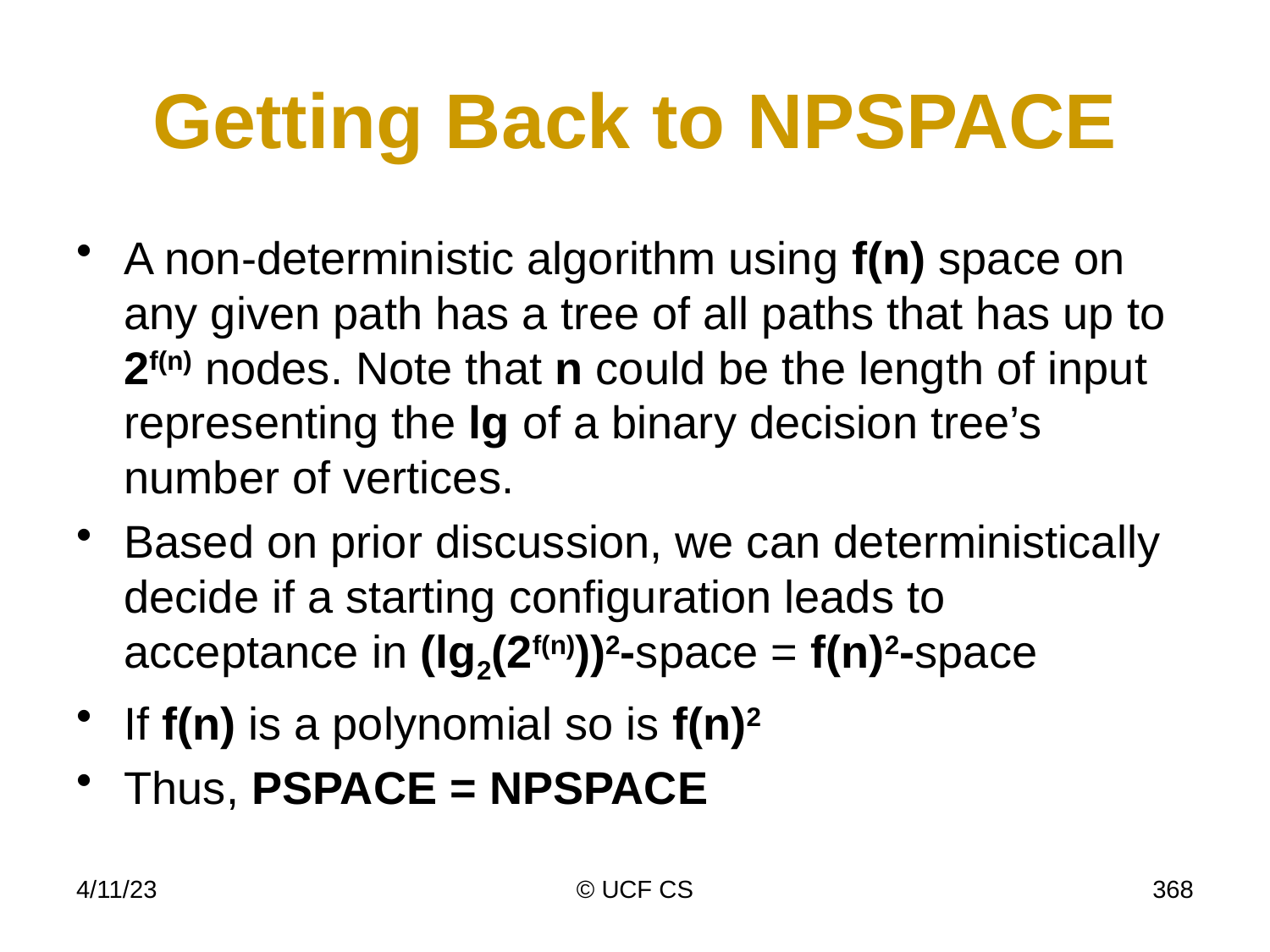

# Getting Back to NPSPACE
A non-deterministic algorithm using f(n) space on any given path has a tree of all paths that has up to 2f(n) nodes. Note that n could be the length of input representing the lg of a binary decision tree’s number of vertices.
Based on prior discussion, we can deterministically decide if a starting configuration leads to acceptance in (lg2(2f(n)))2-space = f(n)2-space
If f(n) is a polynomial so is f(n)2
Thus, PSPACE = NPSPACE
4/11/23
© UCF CS
368